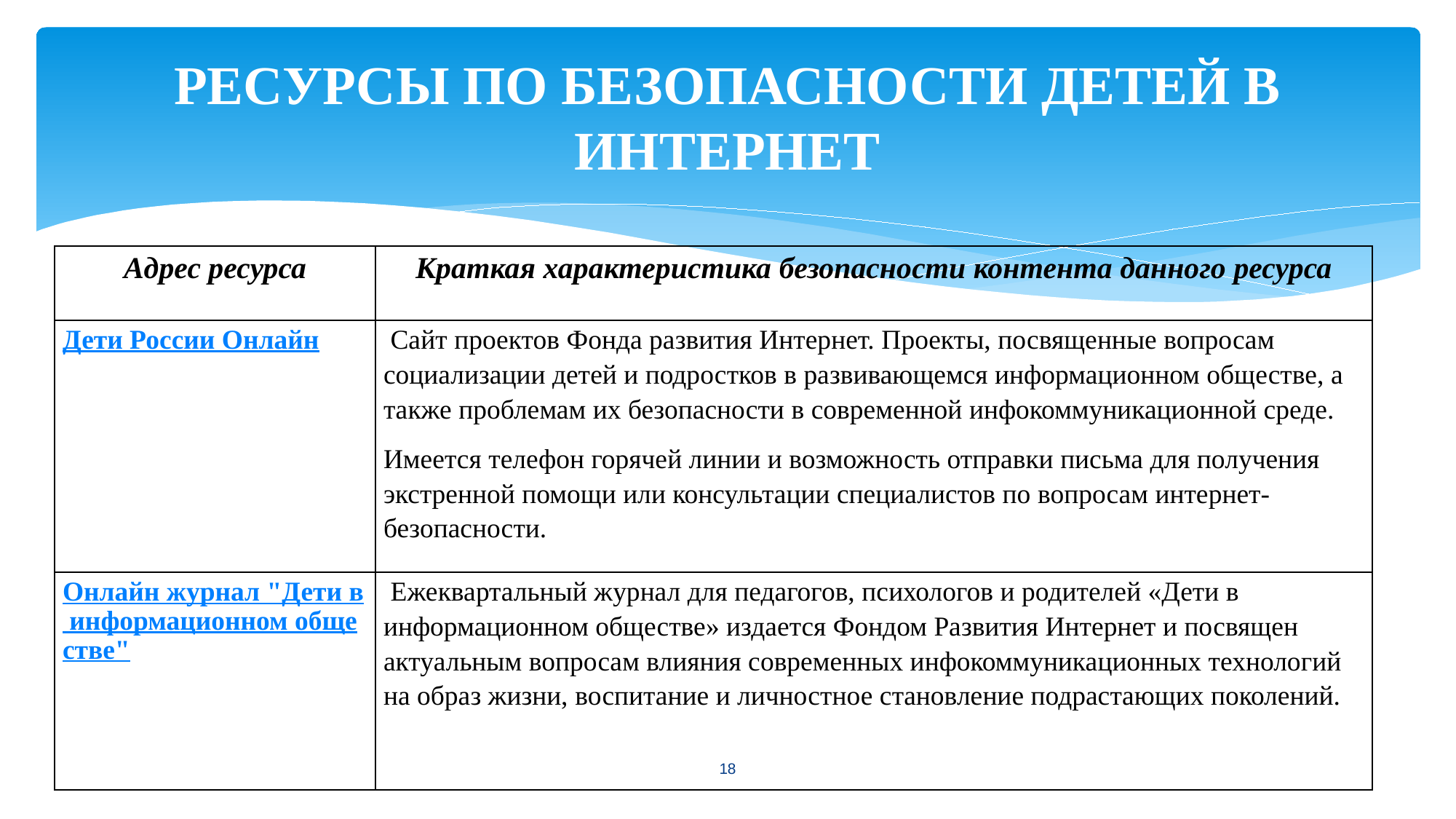

# РЕСУРСЫ ПО БЕЗОПАСНОСТИ ДЕТЕЙ В ИНТЕРНЕТ
| Адрес ресурса | Краткая характеристика безопасности контента данного ресурса |
| --- | --- |
| Дети России Онлайн | Сайт проектов Фонда развития Интернет. Проекты, посвященные вопросам социализации детей и подростков в развивающемся информационном обществе, а также проблемам их безопасности в современной инфокоммуникационной среде.  Имеется телефон горячей линии и возможность отправки письма для получения экстренной помощи или консультации специалистов по вопросам интернет-безопасности. |
| Онлайн журнал "Дети в информационном обществе" | Ежеквартальный журнал для педагогов, психологов и родителей «Дети в информационном обществе» издается Фондом Развития Интернет и посвящен актуальным вопросам влияния современных инфокоммуникационных технологий на образ жизни, воспитание и личностное становление подрастающих поколений. |
18